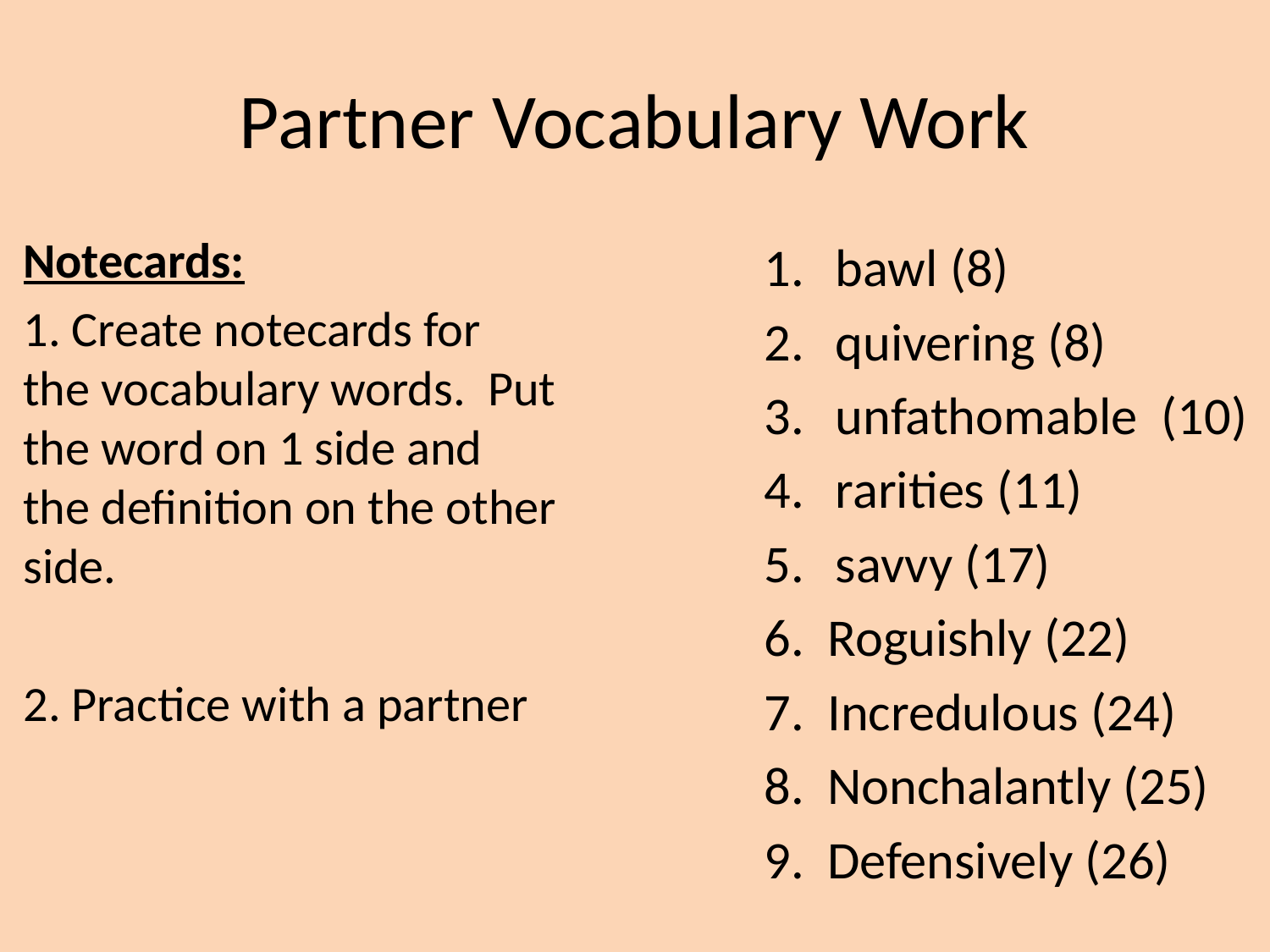

# Partner Vocabulary Work
Notecards:
1. Create notecards for the vocabulary words.  Put the word on 1 side and the definition on the other side.

2. Practice with a partner
bawl (8)
quivering (8)
unfathomable  (10)
rarities (11)
savvy (17)
Roguishly (22)
Incredulous (24)
Nonchalantly (25)
Defensively (26)